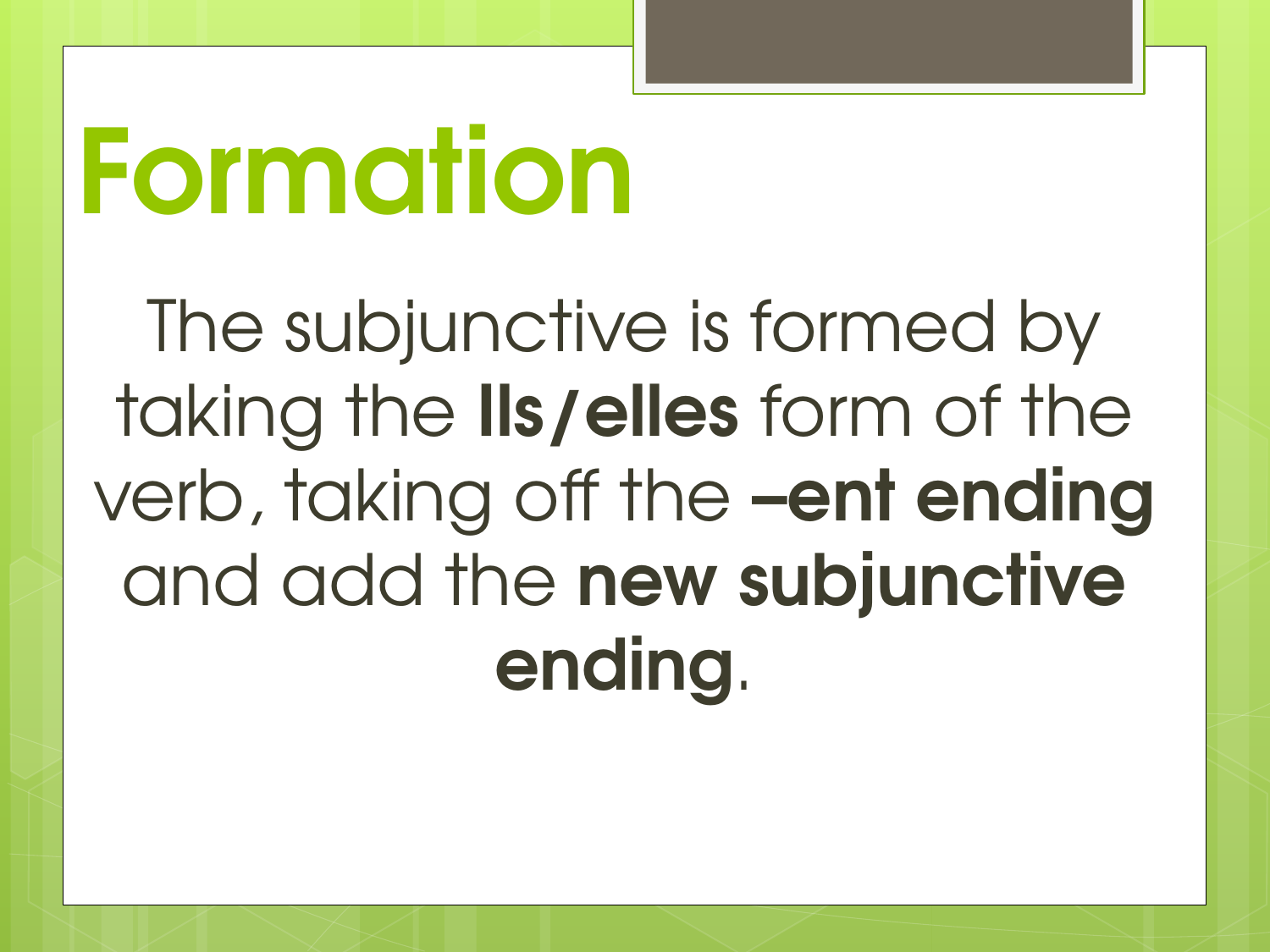

# Formation
The subjunctive is formed by taking the Ils/elles form of the verb, taking off the –ent ending and add the new subjunctive ending.